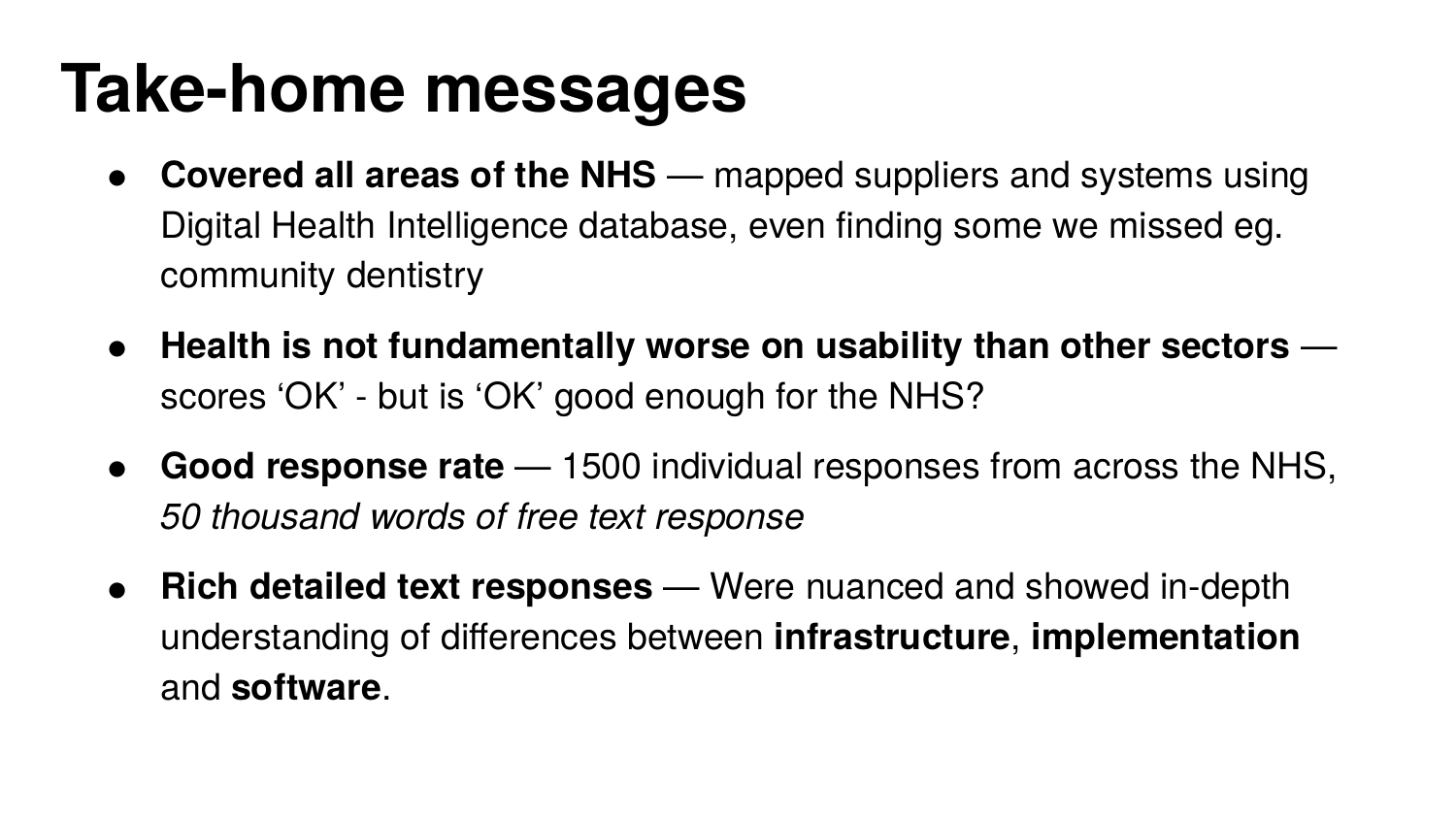

Take-home messages
Covered all areas of the NHS — mapped suppliers and systems using Digital Health Intelligence database, even finding some we missed eg. community dentistry
Health is not fundamentally worse on usability than other sectors — scores ‘OK’ - but is ‘OK’ good enough for the NHS?
Good response rate — 1500 individual responses from across the NHS, 50 thousand words of free text response
Rich detailed text responses — Were nuanced and showed in-depth understanding of differences between infrastructure, implementation and software.